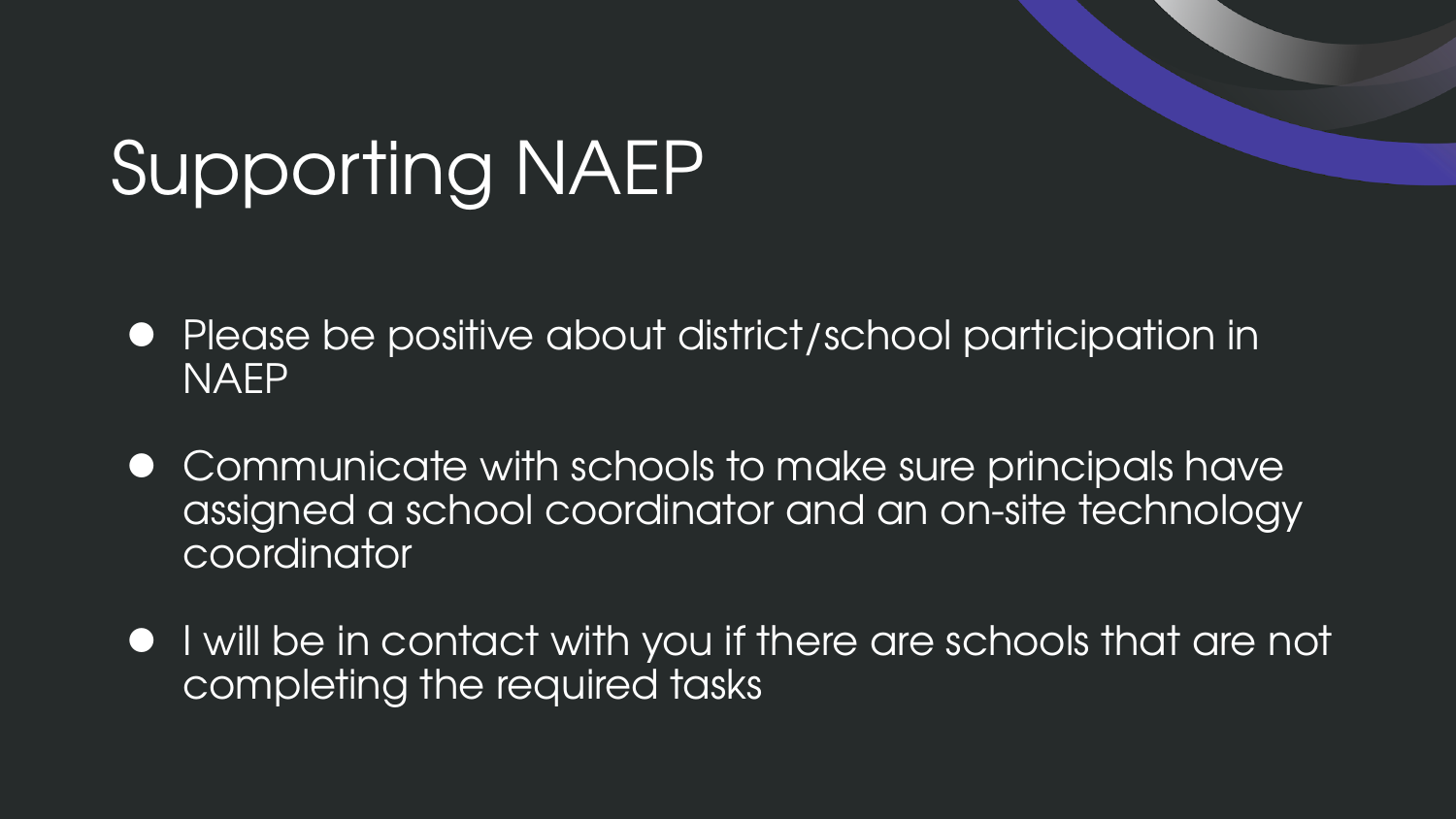

# Supporting NAEP

Please be positive about district/school participation in NAEP

Communicate with schools to make sure principals have assigned a school coordinator and an on-site technology coordinator

I will be in contact with you if there are schools that are not completing the required tasks